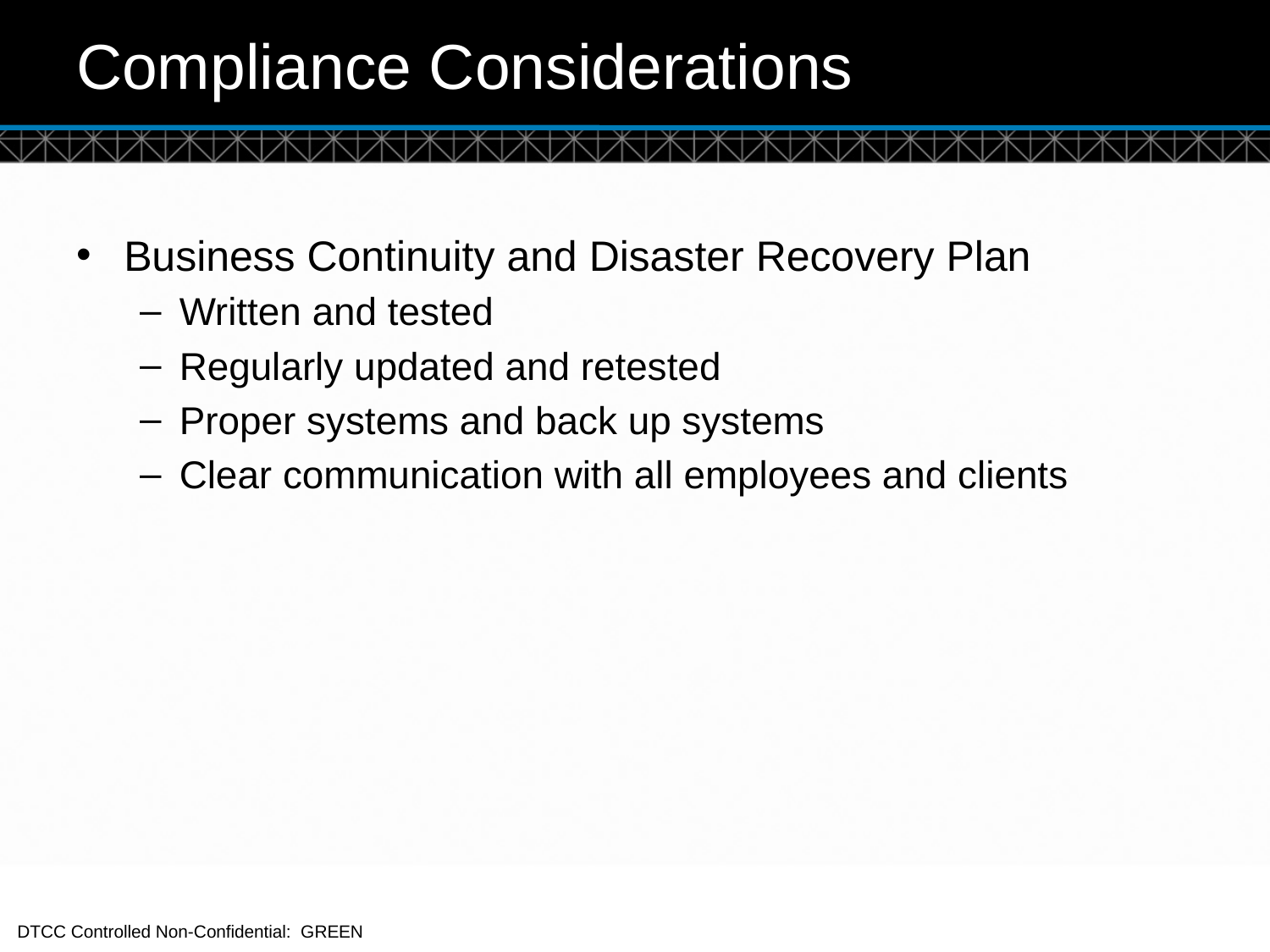

# Compliance Considerations
Business Continuity and Disaster Recovery Plan
Written and tested
Regularly updated and retested
Proper systems and back up systems
Clear communication with all employees and clients

17
DTCC Controlled Non-Confidential:  GREEN